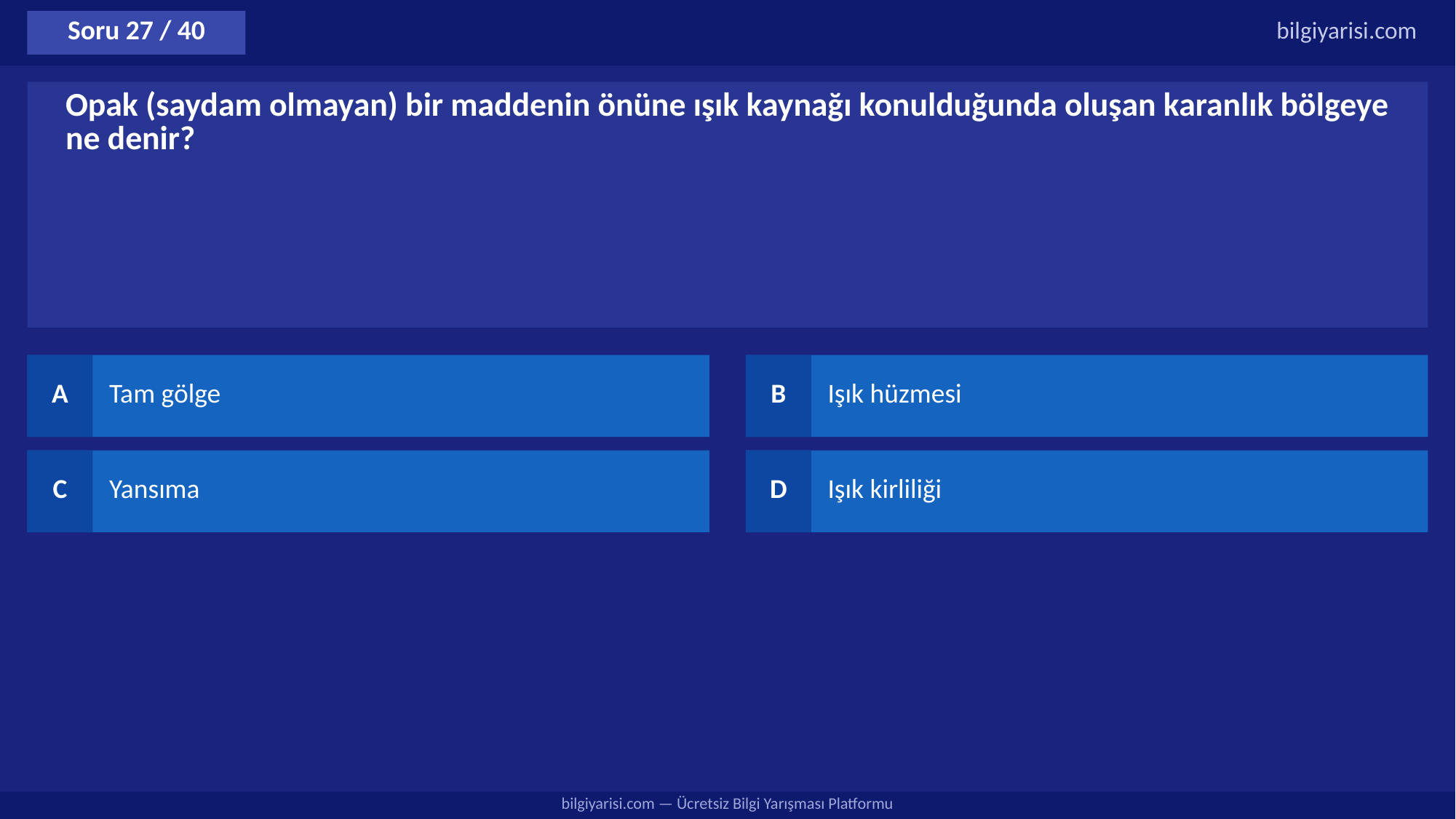

Soru 27 / 40
bilgiyarisi.com

Opak (saydam olmayan) bir maddenin önüne ışık kaynağı konulduğunda oluşan karanlık bölgeye ne denir?

A
Tam gölge

B
Işık hüzmesi

C
Yansıma

D
Işık kirliliği
bilgiyarisi.com — Ücretsiz Bilgi Yarışması Platformu